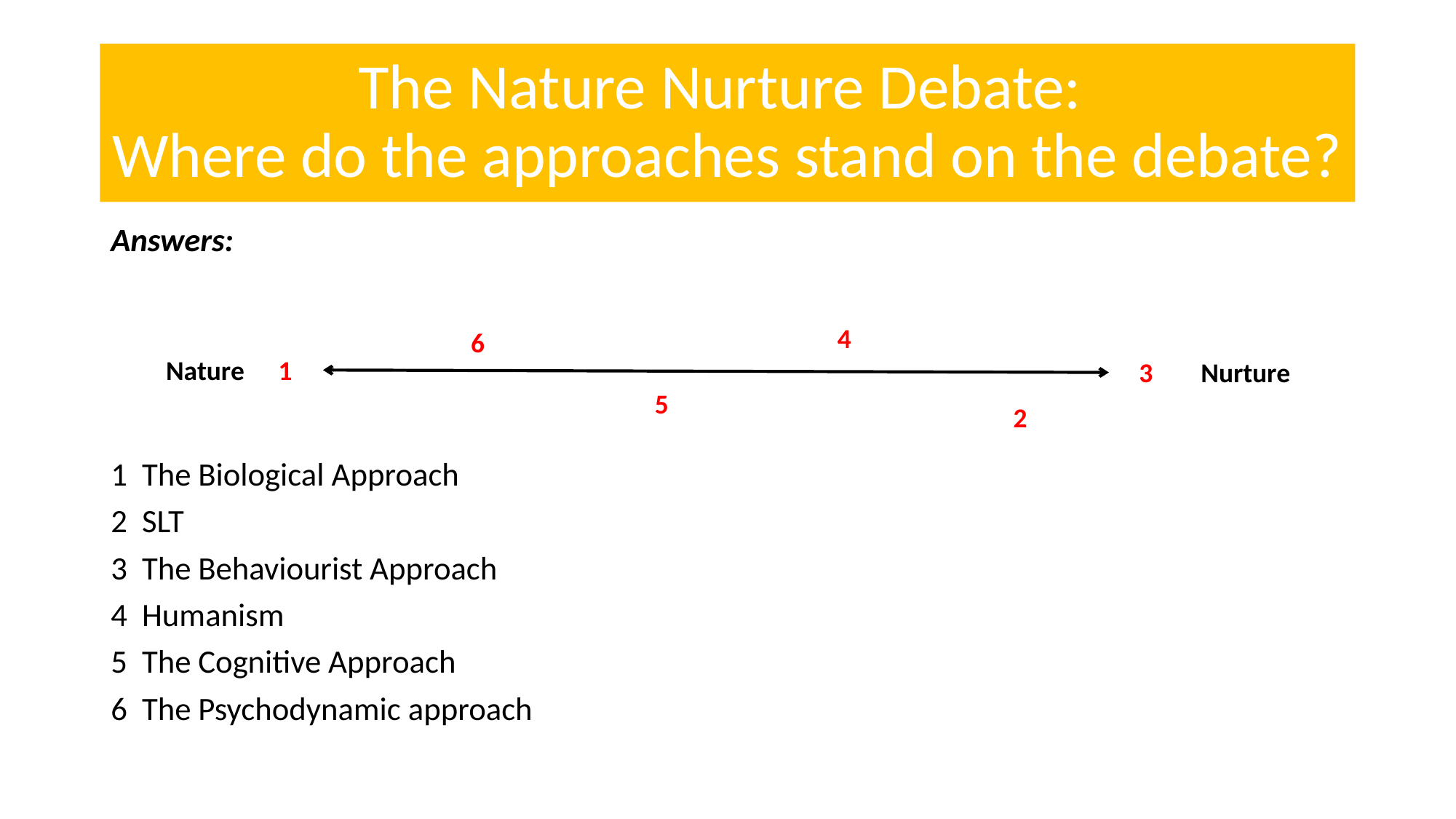

# The Nature Nurture Debate: Where do the approaches stand on the debate?
Answers:

1  The Biological Approach
2  SLT
3  The Behaviourist Approach
4  Humanism
5  The Cognitive Approach
6  The Psychodynamic approach

4
6
Nature
1
3
Nurture
5
2